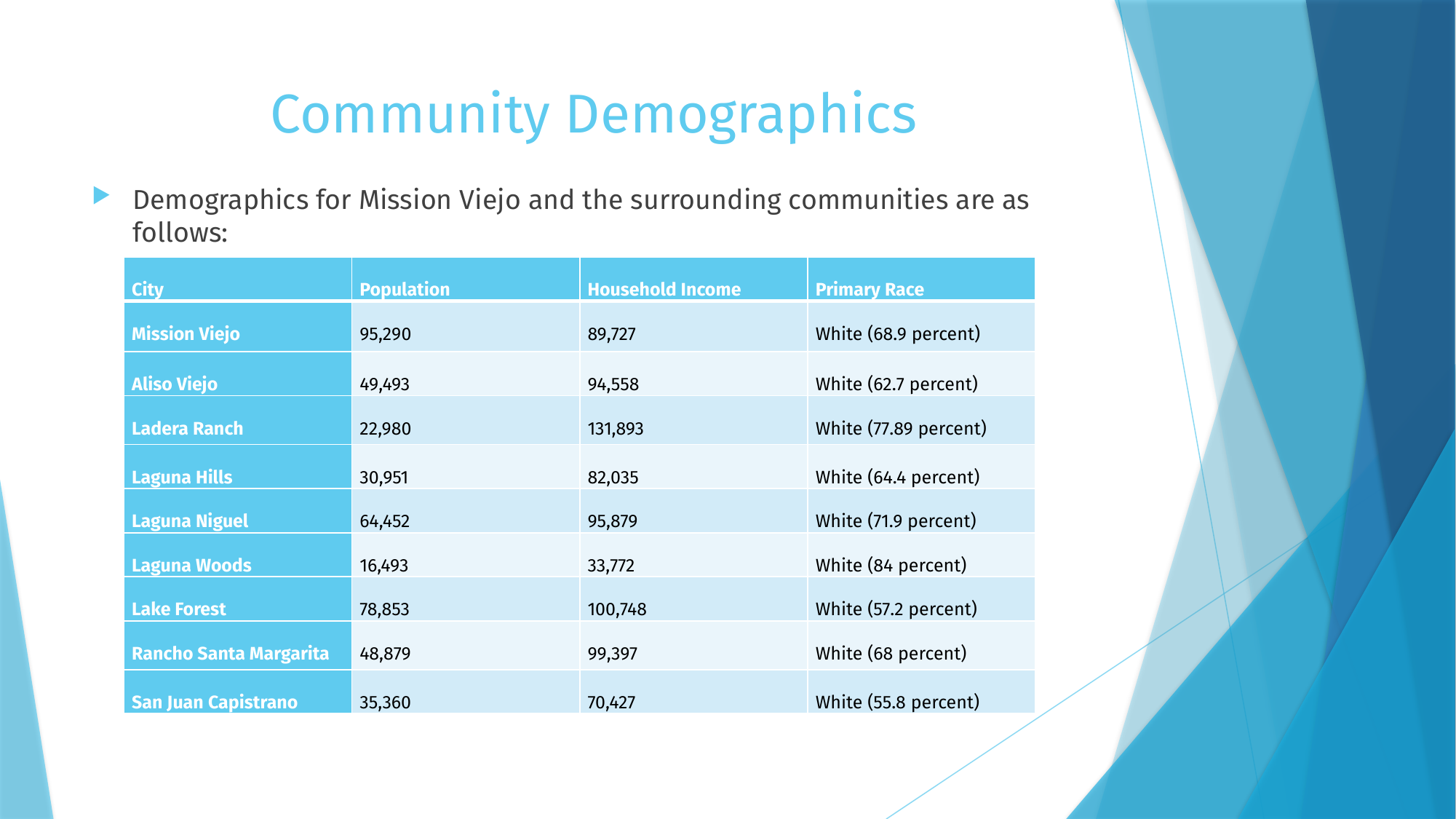

# Community Demographics
Demographics for Mission Viejo and the surrounding communities are as follows:

| City | Population | Household Income | Primary Race |
| --- | --- | --- | --- |
| Mission Viejo | 95,290 | 89,727 | White (68.9 percent) |
| Aliso Viejo | 49,493 | 94,558 | White (62.7 percent) |
| Ladera Ranch | 22,980 | 131,893 | White (77.89 percent) |
| Laguna Hills | 30,951 | 82,035 | White (64.4 percent) |
| Laguna Niguel | 64,452 | 95,879 | White (71.9 percent) |
| Laguna Woods | 16,493 | 33,772 | White (84 percent) |
| Lake Forest | 78,853 | 100,748 | White (57.2 percent) |
| Rancho Santa Margarita | 48,879 | 99,397 | White (68 percent) |
| San Juan Capistrano | 35,360 | 70,427 | White (55.8 percent) |